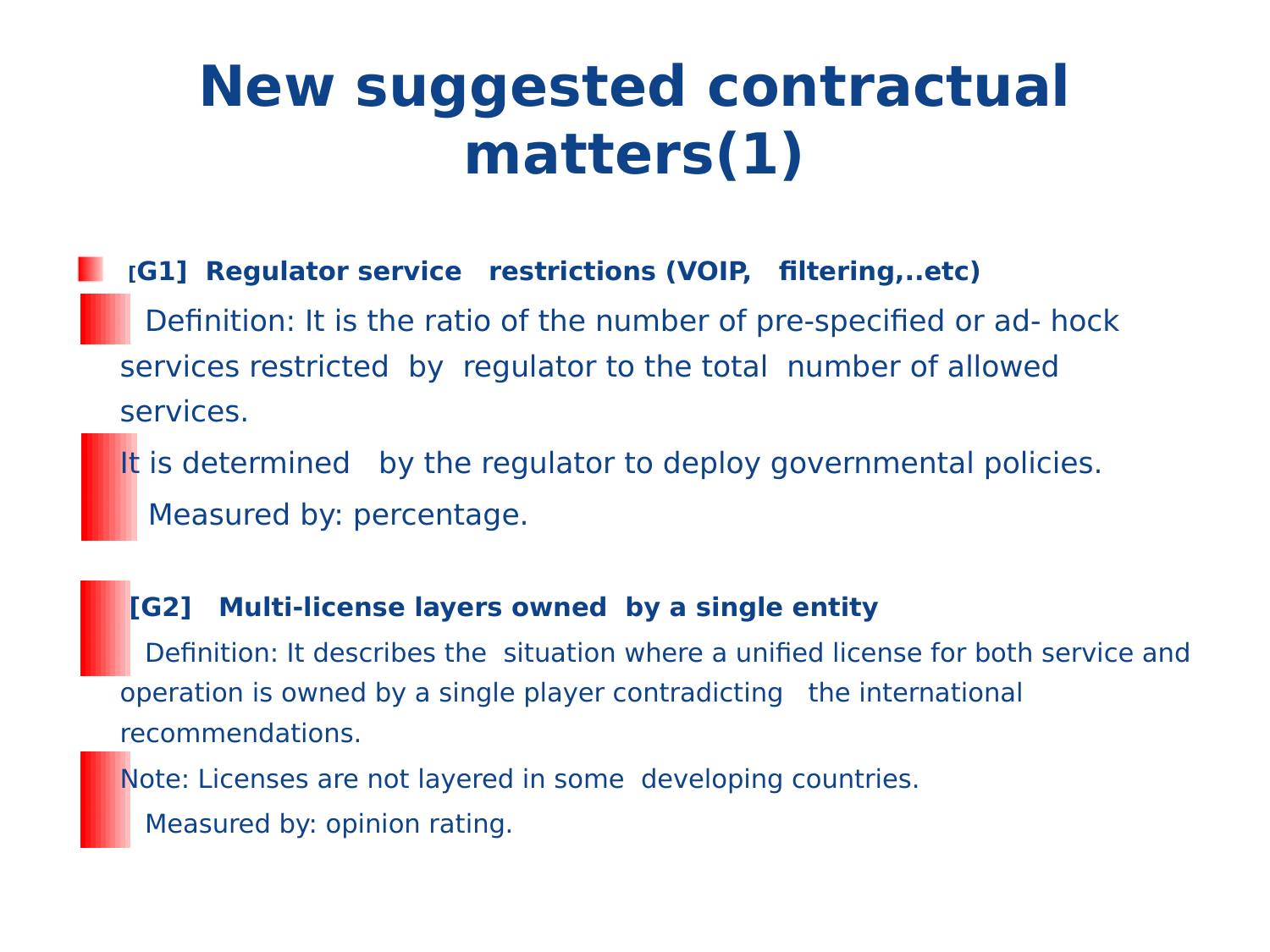

# New suggested contractual matters(1)
 [G1]  Regulator service   restrictions (VOIP,   filtering,..etc)
   Definition: It is the ratio of the number of pre-specified or ad- hock services restricted  by  regulator to the total  number of allowed  services.
It is determined   by the regulator to deploy governmental policies.
   Measured by: percentage.

 [G2]   Multi-license layers owned  by a single entity
   Definition: It describes the  situation where a unified license for both service and operation is owned by a single player contradicting   the international recommendations.
Note: Licenses are not layered in some  developing countries.
   Measured by: opinion rating.